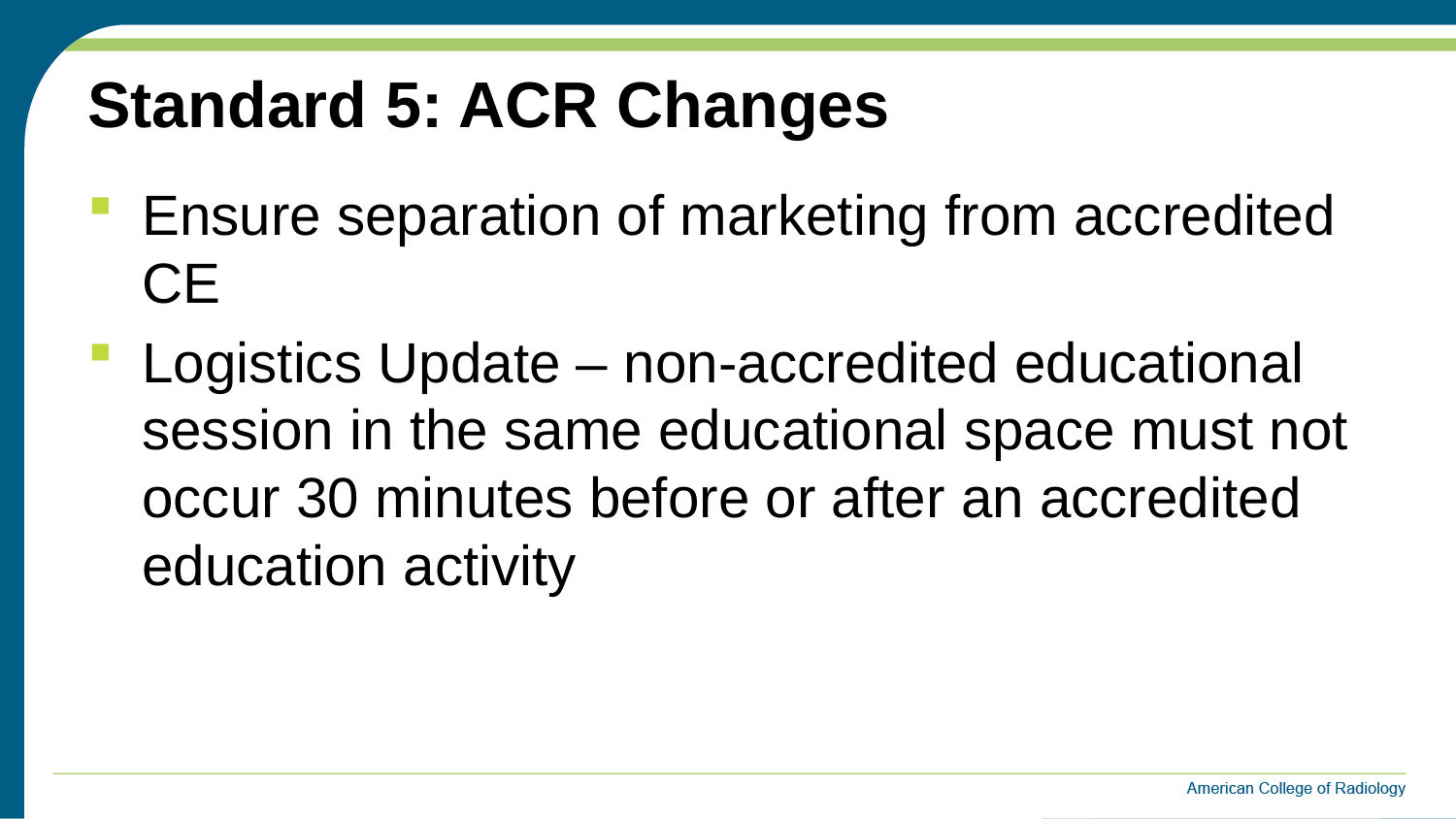

# Standard 5: ACR Changes
Ensure separation of marketing from accredited CE
Logistics Update – non-accredited educational session in the same educational space must not occur 30 minutes before or after an accredited education activity